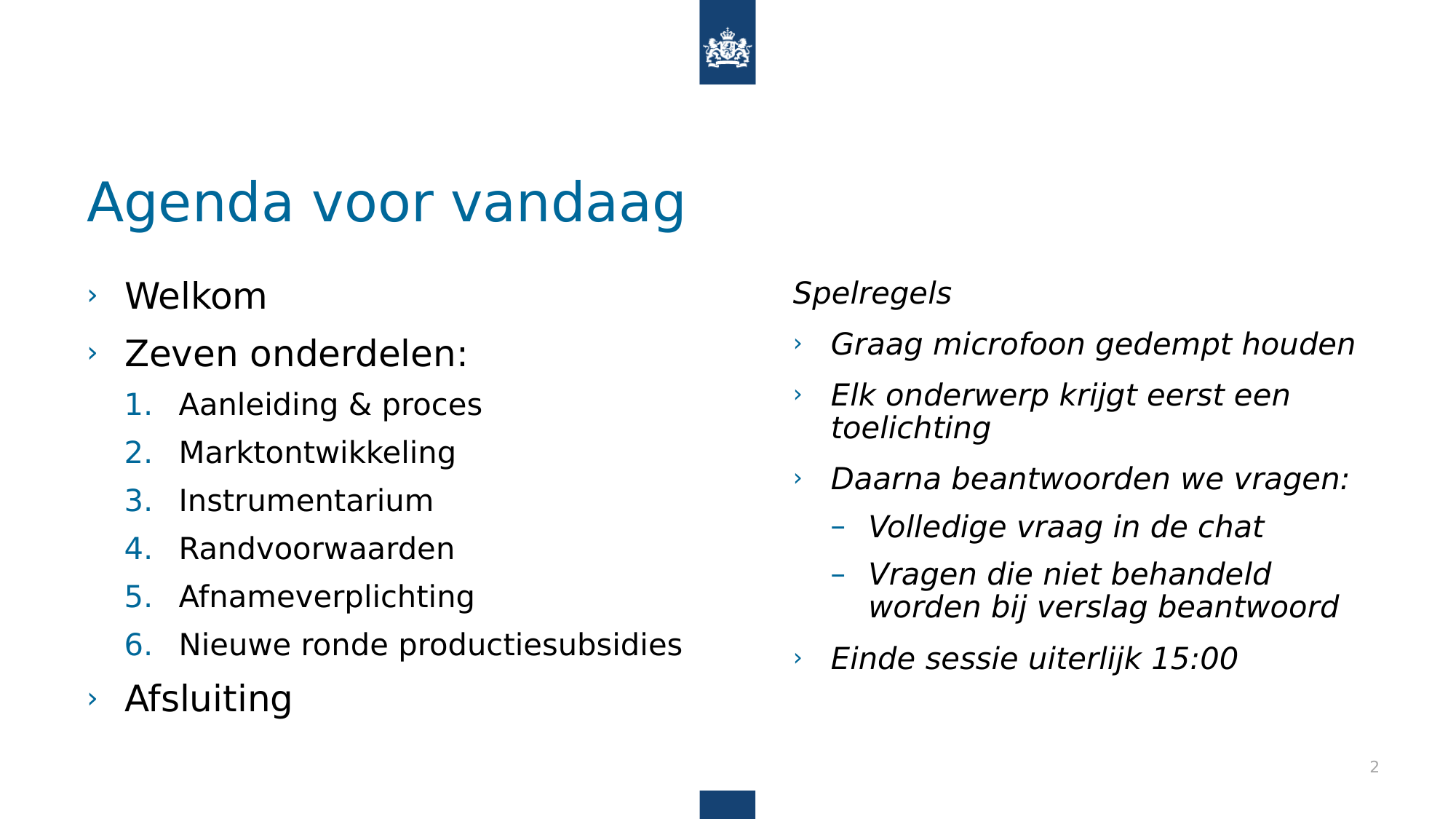

# Agenda voor vandaag
Welkom
Zeven onderdelen:
Aanleiding & proces
Marktontwikkeling
Instrumentarium
Randvoorwaarden
Afnameverplichting
Nieuwe ronde productiesubsidies
Afsluiting

Spelregels
Graag microfoon gedempt houden
Elk onderwerp krijgt eerst een toelichting
Daarna beantwoorden we vragen:
Volledige vraag in de chat
Vragen die niet behandeld worden bij verslag beantwoord
Einde sessie uiterlijk 15:00

2